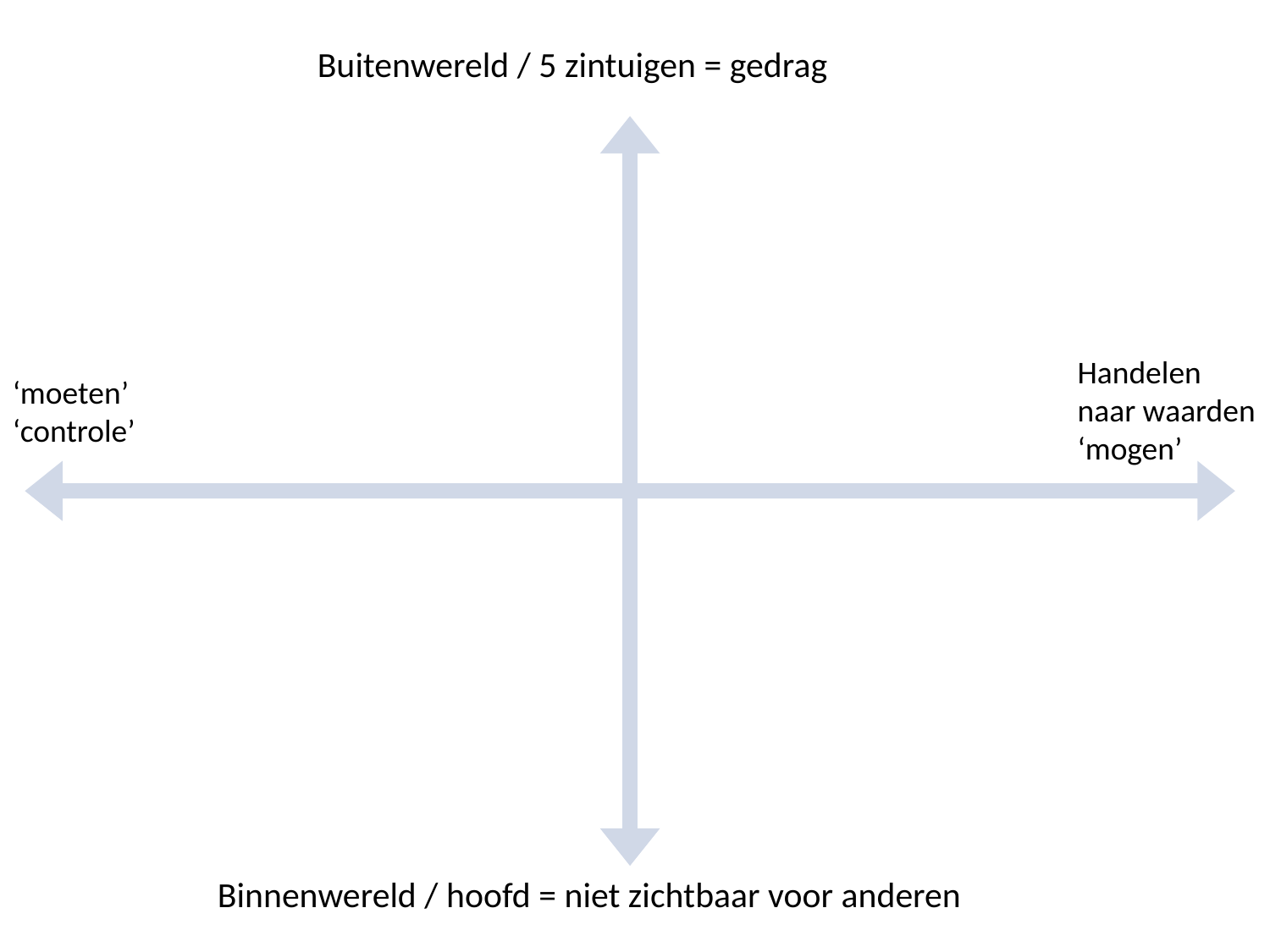

Buitenwereld / 5 zintuigen = gedrag

Handelen naar waarden
‘mogen’
‘moeten’
‘controle’
Binnenwereld / hoofd = niet zichtbaar voor anderen